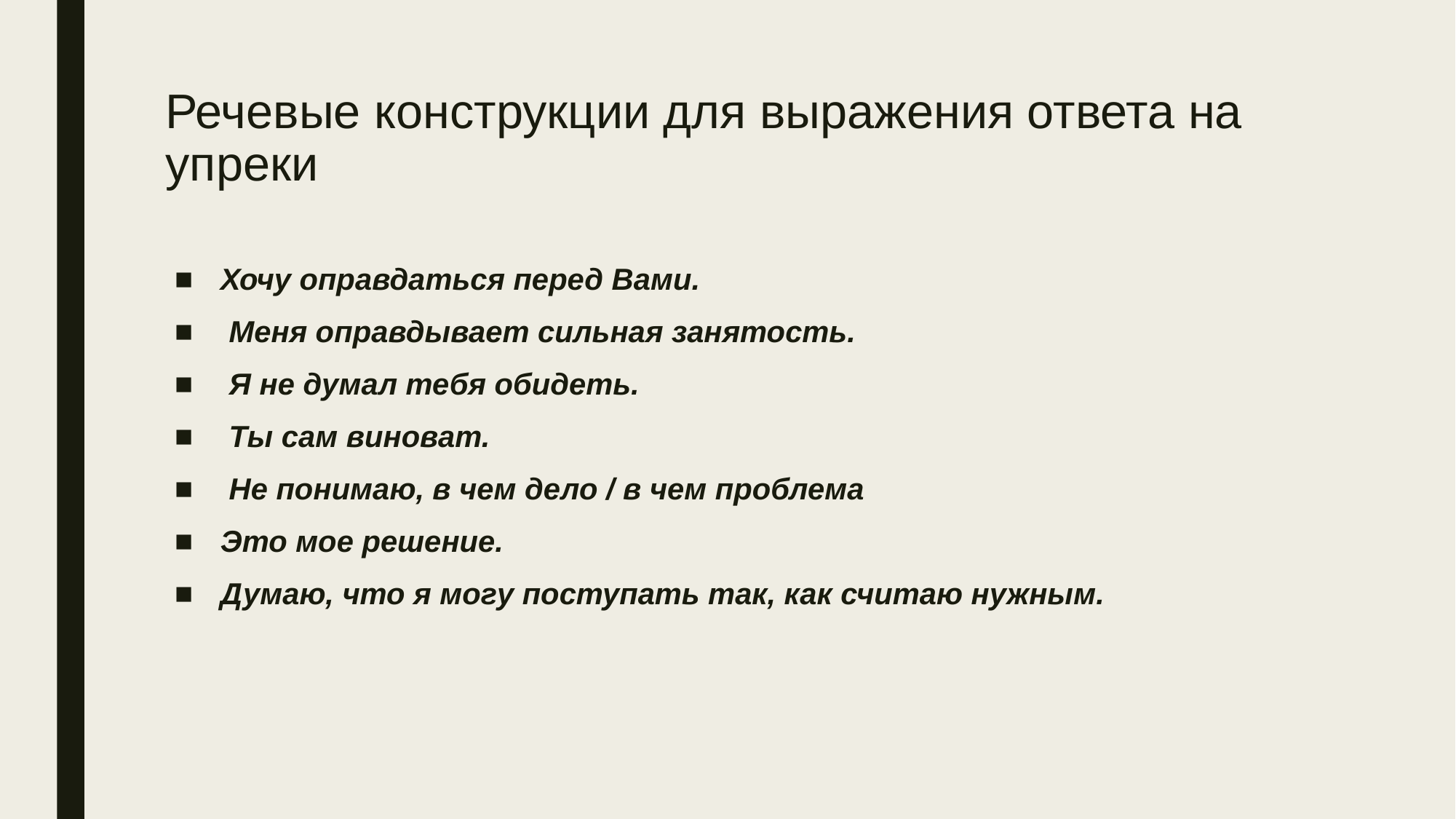

# Речевые конструкции для выражения ответа на упреки

Хочу оправдаться перед Вами.
 Меня оправдывает сильная занятость.
 Я не думал тебя обидеть.
 Ты сам виноват.
 Не понимаю, в чем дело / в чем проблема
Это мое решение.
Думаю, что я могу поступать так, как считаю нужным.